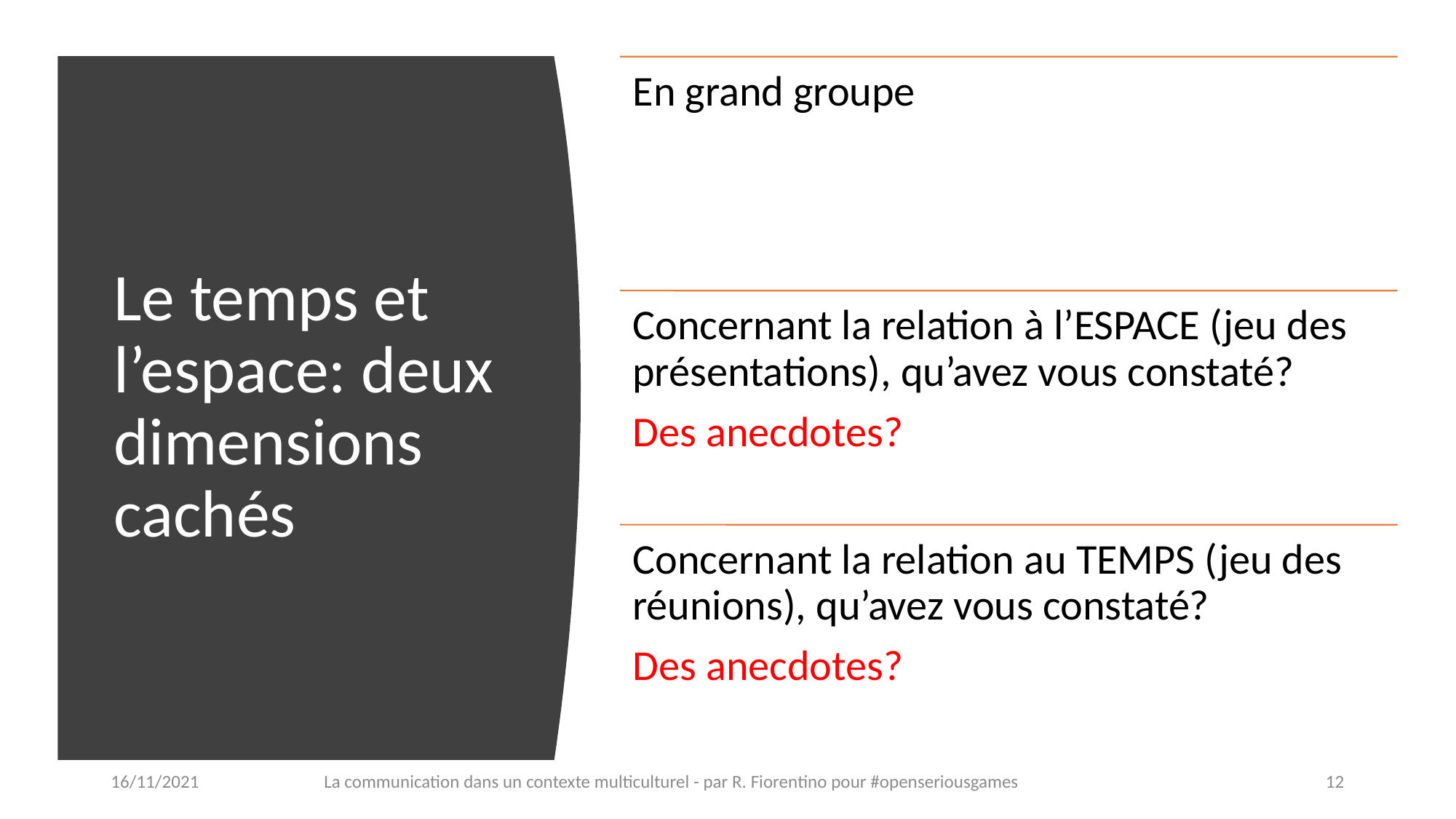

En grand groupe
Concernant la relation à l’ESPACE (jeu des présentations), qu’avez vous constaté?
Des anecdotes?
Concernant la relation au TEMPS (jeu des réunions), qu’avez vous constaté?
Des anecdotes?

# Le temps et l’espace: deux dimensions cachés
16/11/2021
La communication dans un contexte multiculturel - par R. Fiorentino pour #openseriousgames
12